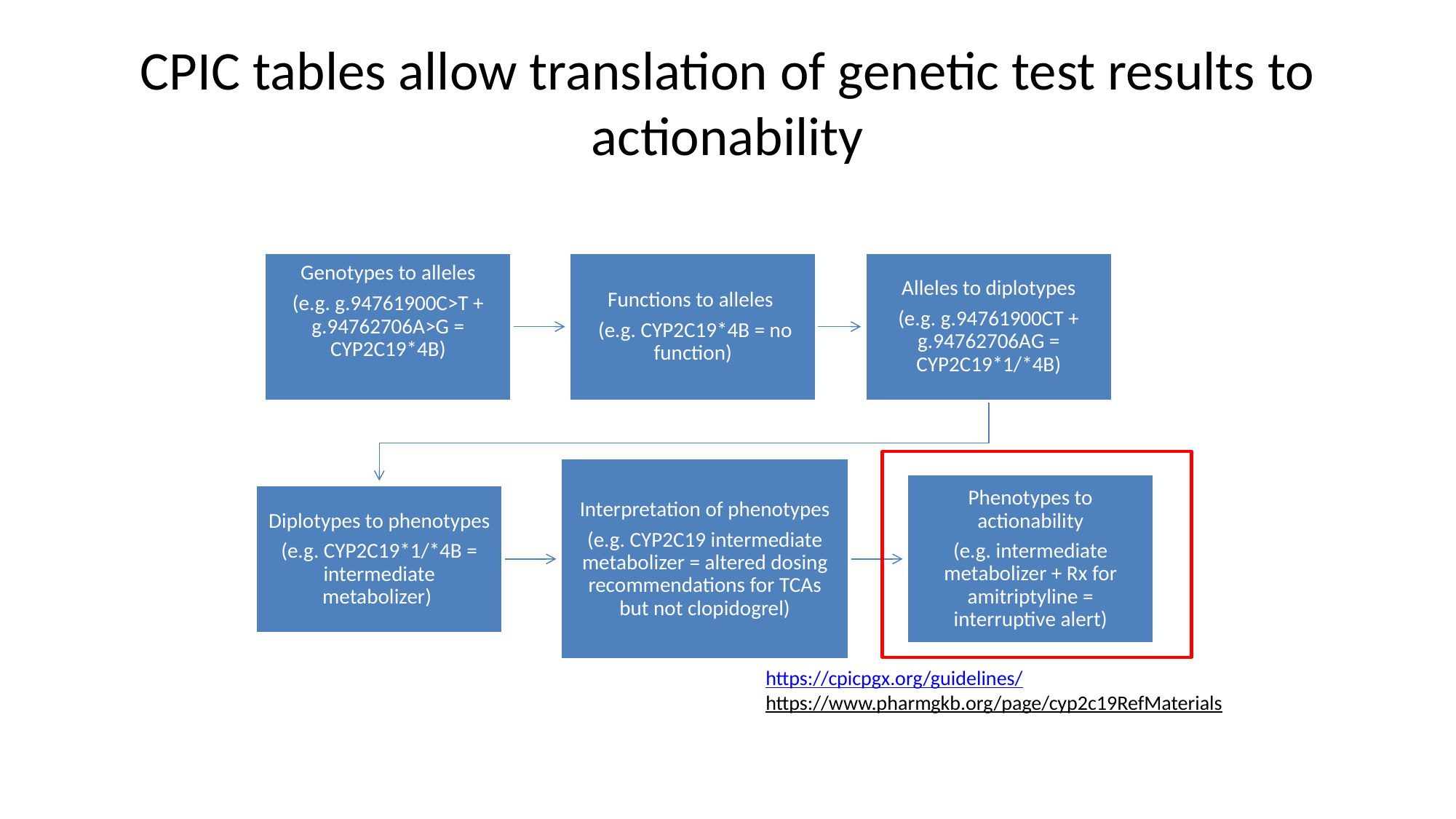

# CPIC tables allow translation of genetic test results to actionability

Genotypes to alleles
(e.g. g.94761900C>T + g.94762706A>G = CYP2C19*4B)

Functions to alleles
 (e.g. CYP2C19*4B = no function)

Alleles to diplotypes
(e.g. g.94761900CT + g.94762706AG = CYP2C19*1/*4B)

Diplotypes to phenotypes
(e.g. CYP2C19*1/*4B = intermediate metabolizer)

Interpretation of phenotypes
(e.g. CYP2C19 intermediate metabolizer = altered dosing recommendations for TCAs but not clopidogrel)
Phenotypes to actionability
(e.g. intermediate metabolizer + Rx for amitriptyline = interruptive alert)

https://cpicpgx.org/guidelines/
https://www.pharmgkb.org/page/cyp2c19RefMaterials